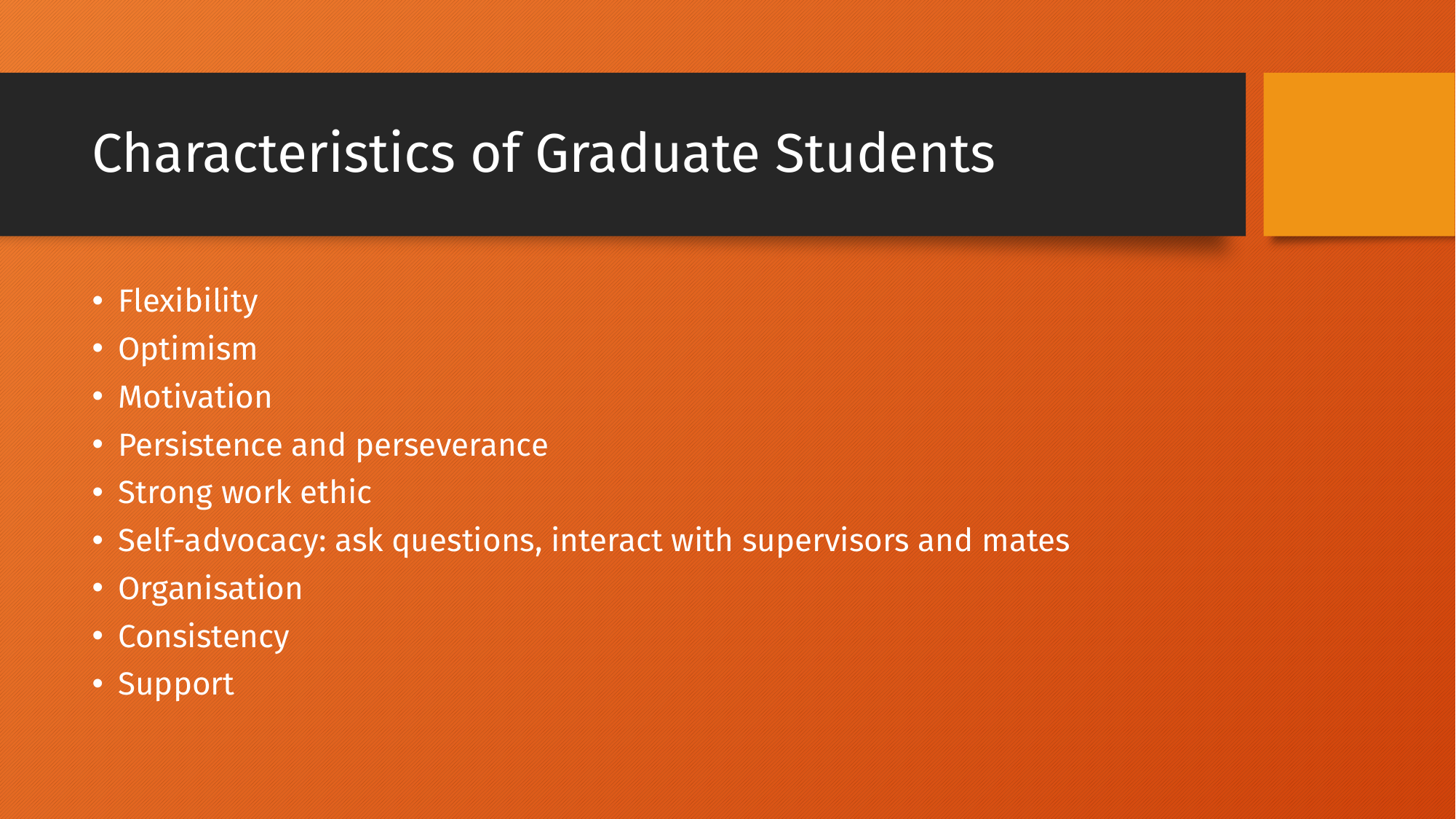

# Characteristics of Graduate Students
Flexibility
Optimism
Motivation
Persistence and perseverance
Strong work ethic
Self-advocacy: ask questions, interact with supervisors and mates
Organisation
Consistency
Support